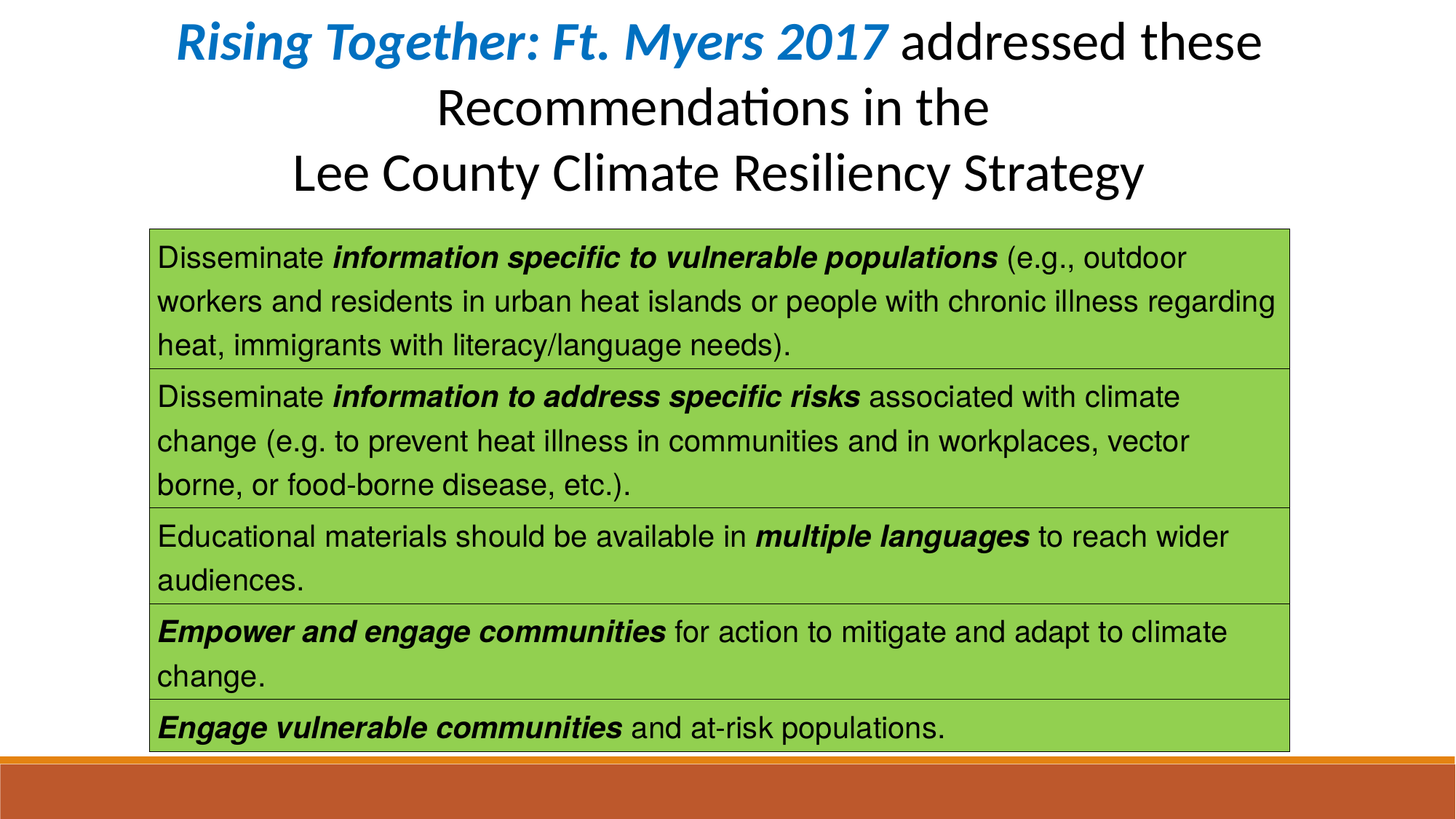

Rising Together: Ft. Myers 2017 addressed these Recommendations in the
Lee County Climate Resiliency Strategy
| Disseminate information specific to vulnerable populations (e.g., outdoor workers and residents in urban heat islands or people with chronic illness regarding heat, immigrants with literacy/language needs). |
| --- |
| Disseminate information to address specific risks associated with climate change (e.g. to prevent heat illness in communities and in workplaces, vector borne, or food-borne disease, etc.). |
| Educational materials should be available in multiple languages to reach wider audiences. |
| Empower and engage communities for action to mitigate and adapt to climate change. |
| Engage vulnerable communities and at-risk populations. |